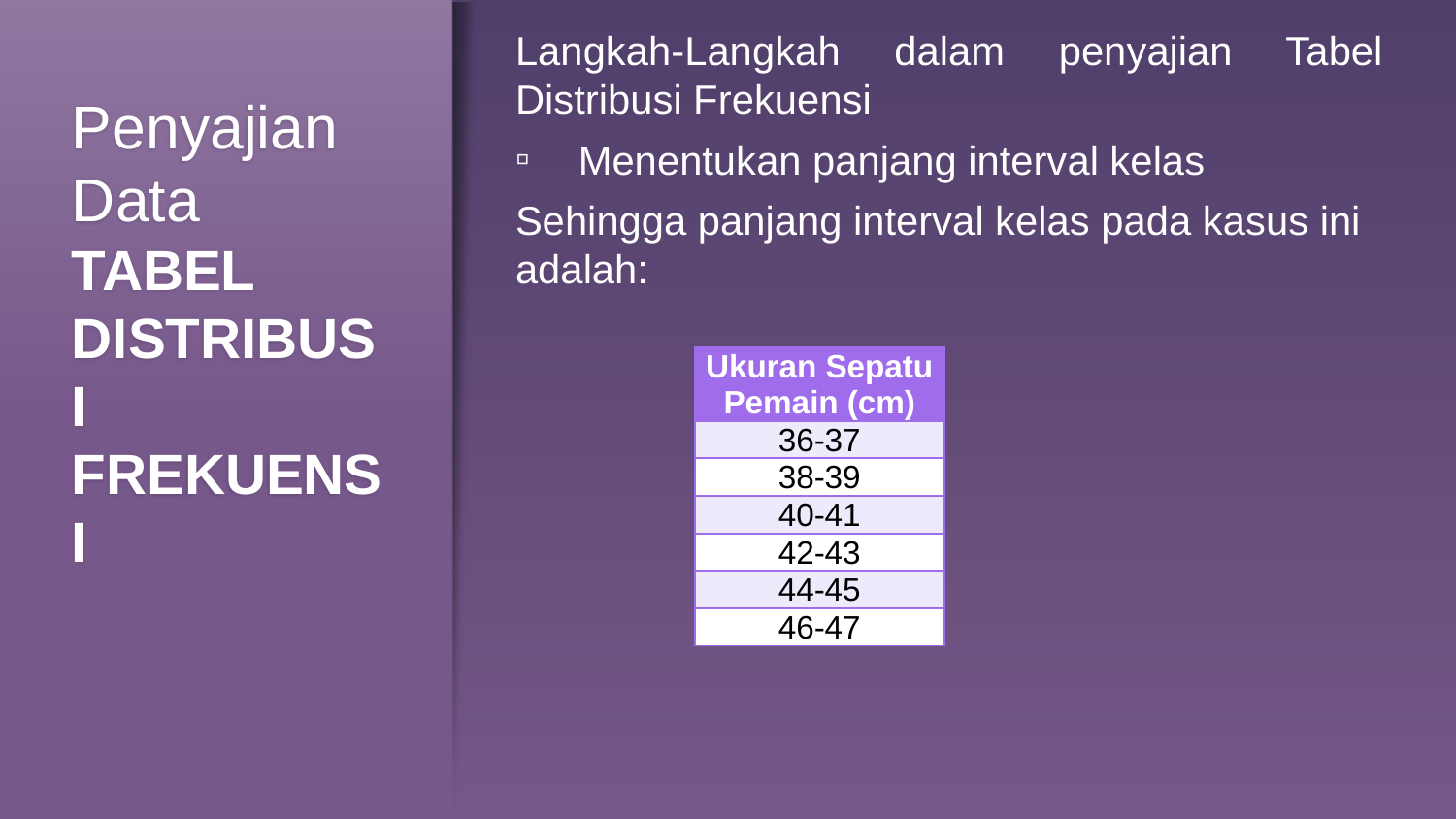

Langkah-Langkah dalam penyajian Tabel Distribusi Frekuensi
Menentukan panjang interval kelas
Sehingga panjang interval kelas pada kasus ini adalah:

# Penyajian Data TABEL DISTRIBUSI FREKUENSI
| Ukuran Sepatu Pemain (cm) |
| --- |
| 36-37 |
| 38-39 |
| 40-41 |
| 42-43 |
| 44-45 |
| 46-47 |